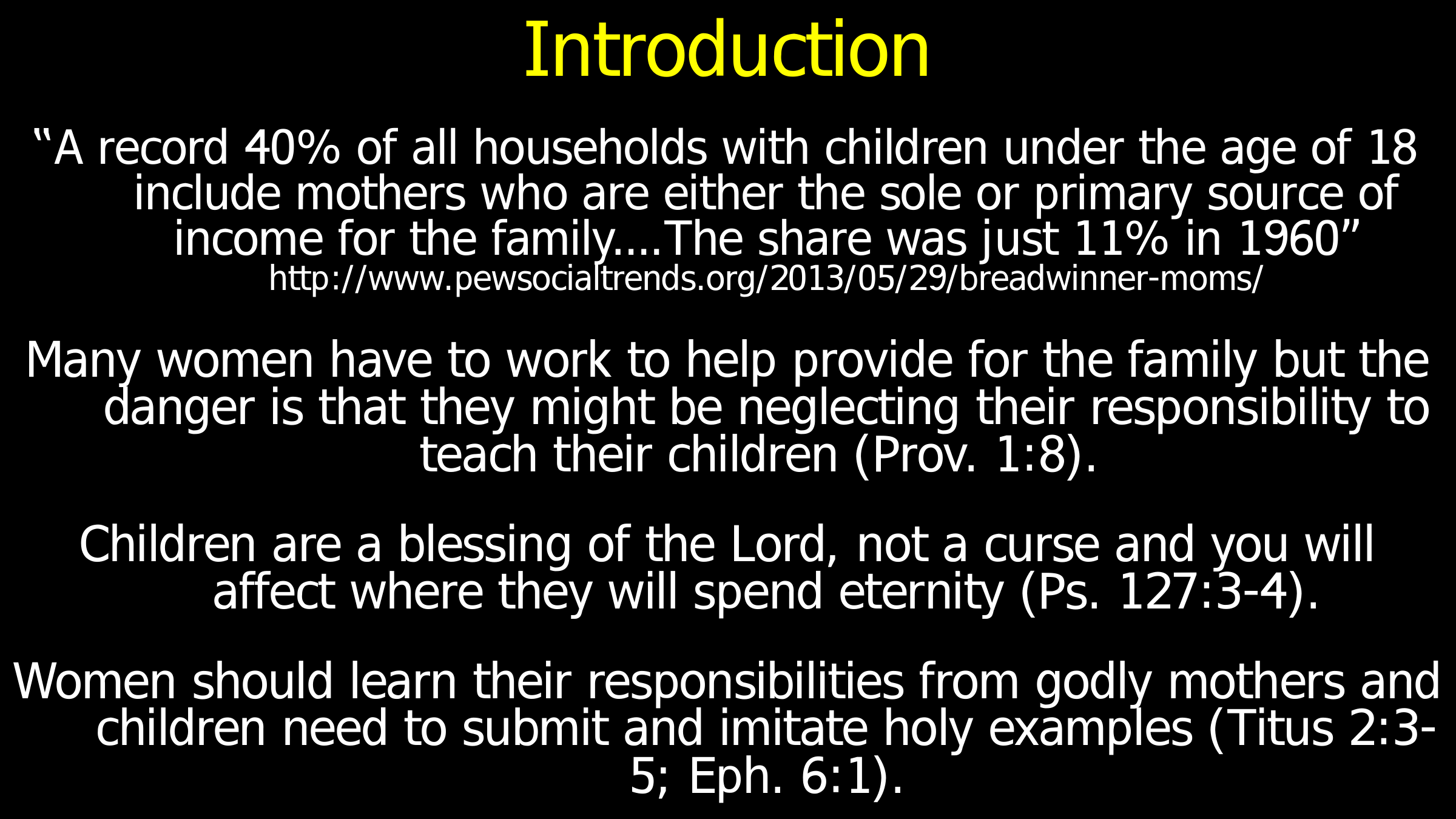

# Introduction
“A record 40% of all households with children under the age of 18 include mothers who are either the sole or primary source of income for the family….The share was just 11% in 1960” http://www.pewsocialtrends.org/2013/05/29/breadwinner-moms/

Many women have to work to help provide for the family but the danger is that they might be neglecting their responsibility to teach their children (Prov. 1:8).

Children are a blessing of the Lord, not a curse and you will affect where they will spend eternity (Ps. 127:3-4).

Women should learn their responsibilities from godly mothers and children need to submit and imitate holy examples (Titus 2:3-5; Eph. 6:1).